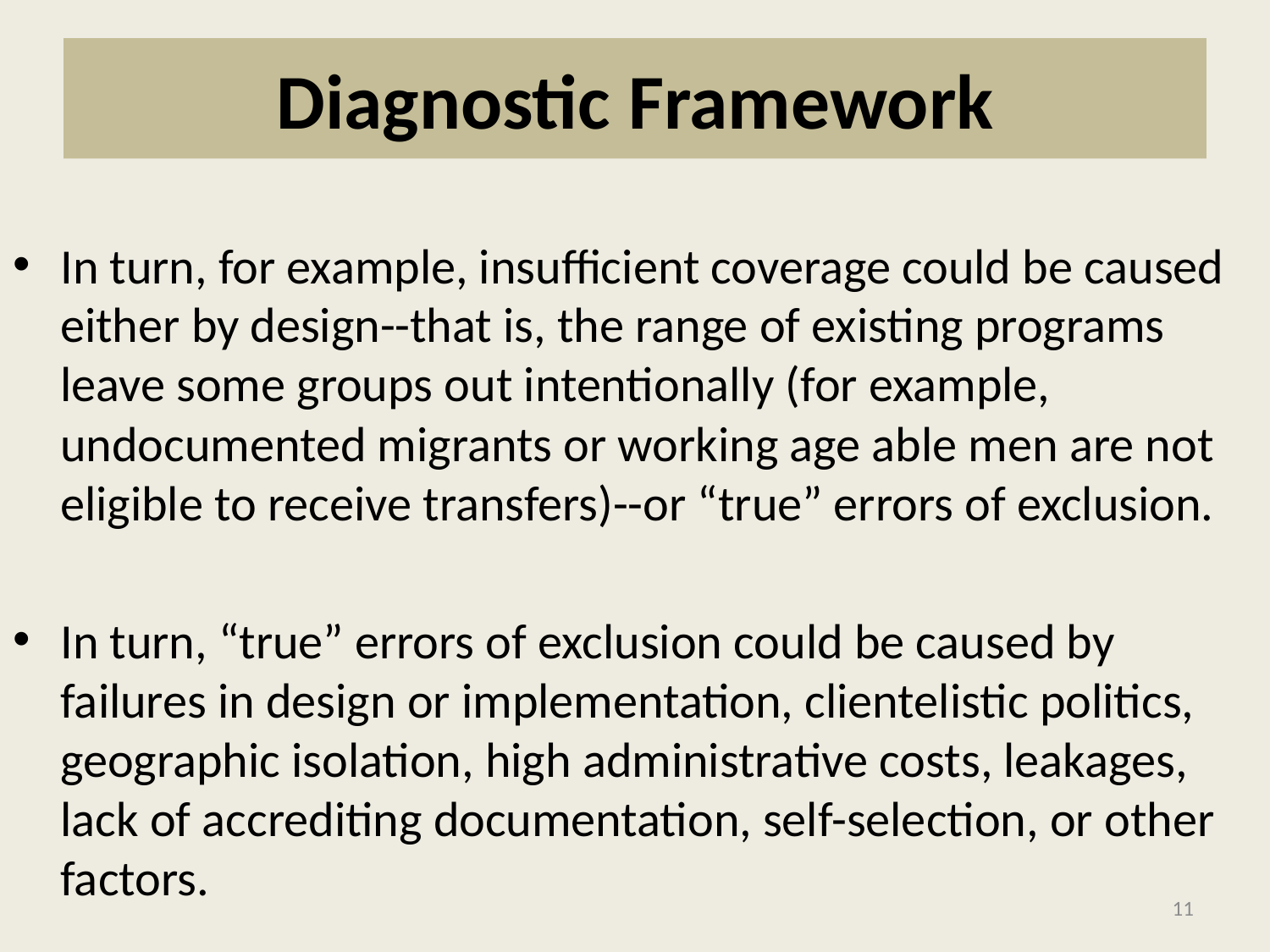

# Diagnostic Framework

In turn, for example, insufficient coverage could be caused either by design--that is, the range of existing programs leave some groups out intentionally (for example, undocumented migrants or working age able men are not eligible to receive transfers)--or “true” errors of exclusion.

In turn, “true” errors of exclusion could be caused by failures in design or implementation, clientelistic politics, geographic isolation, high administrative costs, leakages, lack of accrediting documentation, self-selection, or other factors.
11